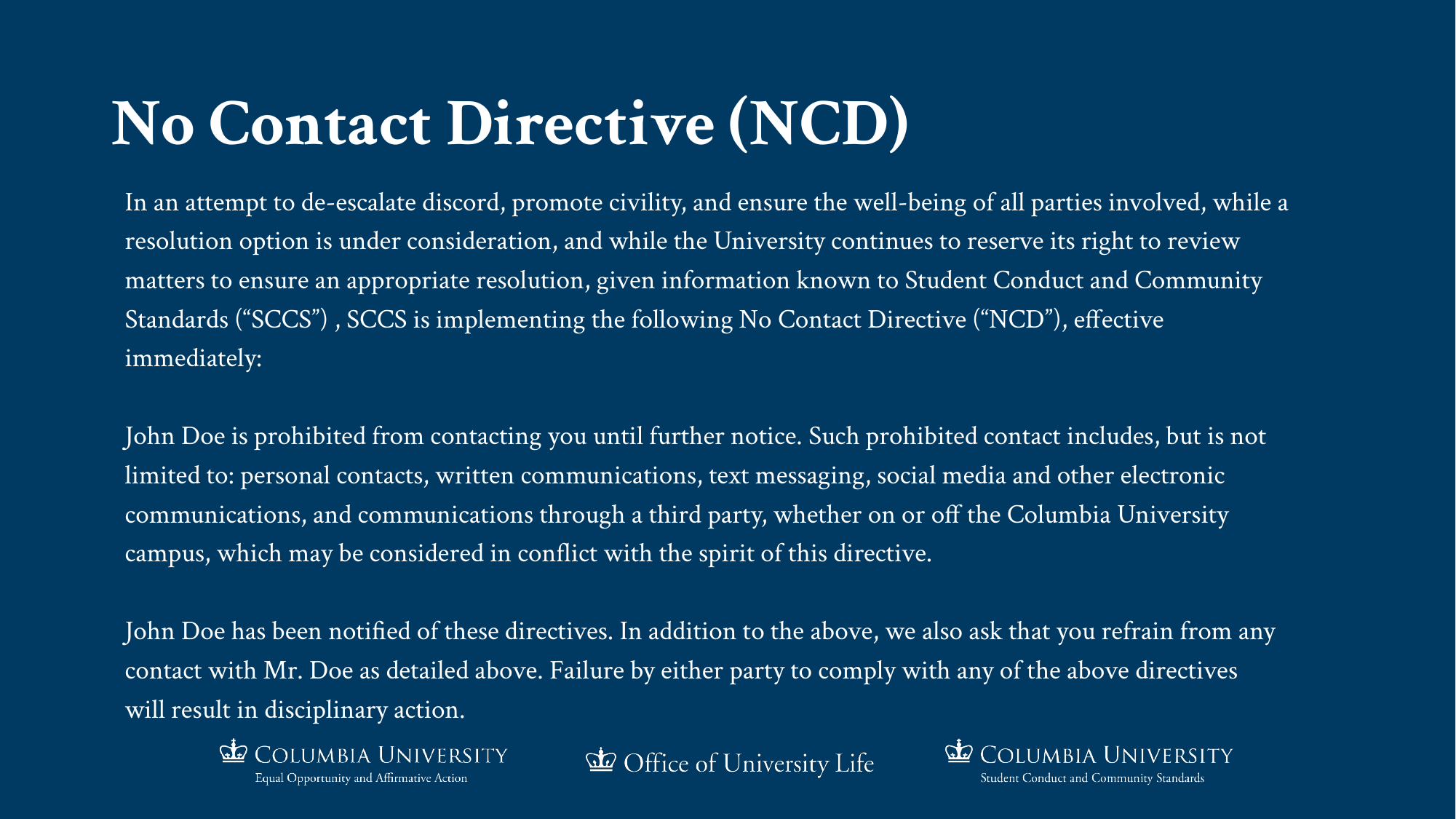

# No Contact Directive (NCD)
In an attempt to de-escalate discord, promote civility, and ensure the well-being of all parties involved, while a
resolution option is under consideration, and while the University continues to reserve its right to review
matters to ensure an appropriate resolution, given information known to Student Conduct and Community
Standards (“SCCS”) , SCCS is implementing the following No Contact Directive (“NCD”), effective
immediately:

John Doe is prohibited from contacting you until further notice. Such prohibited contact includes, but is not
limited to: personal contacts, written communications, text messaging, social media and other electronic
communications, and communications through a third party, whether on or off the Columbia University
campus, which may be considered in conflict with the spirit of this directive.

John Doe has been notified of these directives. In addition to the above, we also ask that you refrain from any
contact with Mr. Doe as detailed above. Failure by either party to comply with any of the above directives
will result in disciplinary action.